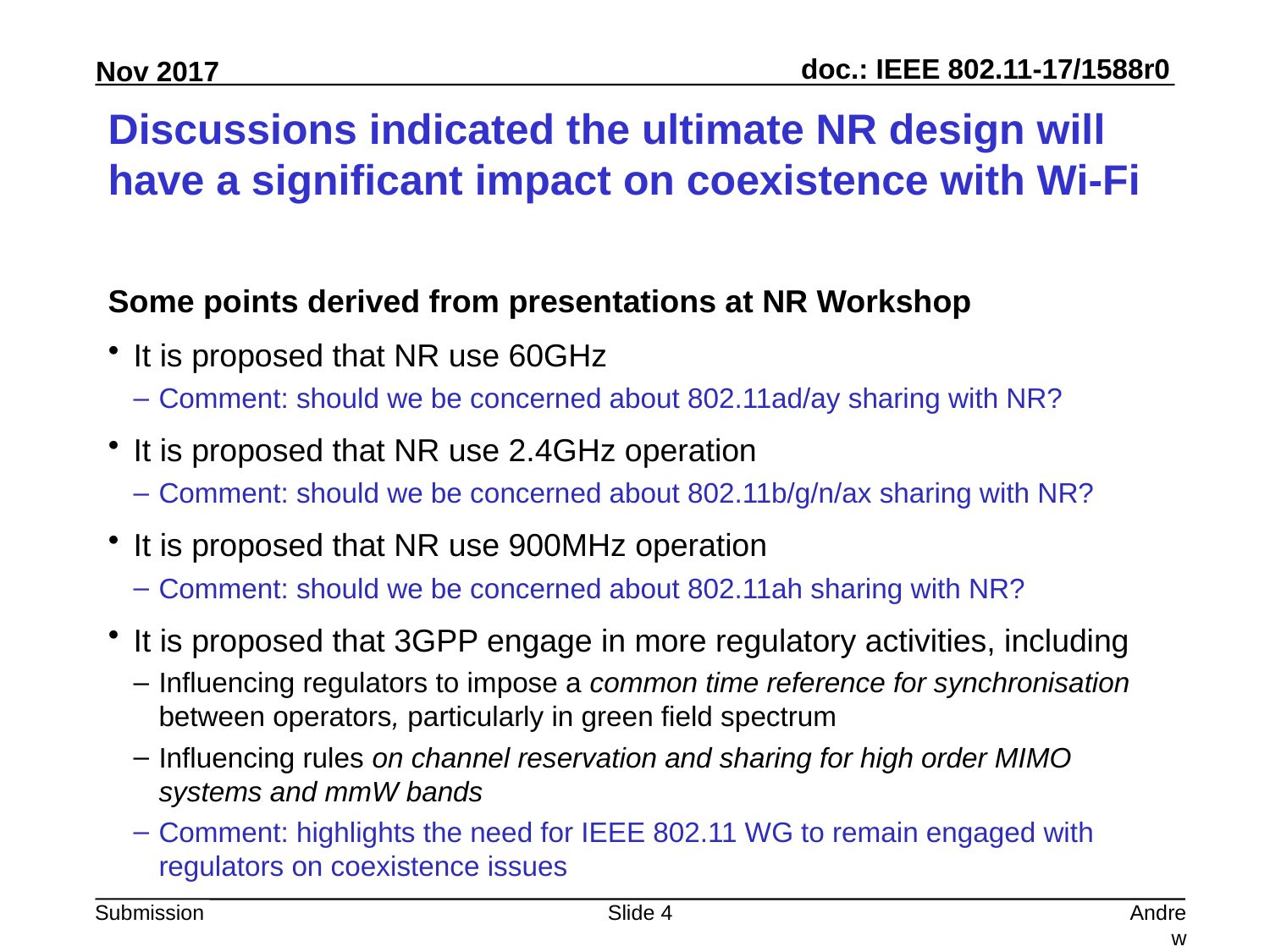

# Discussions indicated the ultimate NR design will have a significant impact on coexistence with Wi-Fi
Some points derived from presentations at NR Workshop
It is proposed that NR use 60GHz
Comment: should we be concerned about 802.11ad/ay sharing with NR?
It is proposed that NR use 2.4GHz operation
Comment: should we be concerned about 802.11b/g/n/ax sharing with NR?
It is proposed that NR use 900MHz operation
Comment: should we be concerned about 802.11ah sharing with NR?
It is proposed that 3GPP engage in more regulatory activities, including
Influencing regulators to impose a common time reference for synchronisation between operators, particularly in green field spectrum
Influencing rules on channel reservation and sharing for high order MIMO systems and mmW bands
Comment: highlights the need for IEEE 802.11 WG to remain engaged with regulators on coexistence issues
Slide 4
Andrew Myles, Cisco